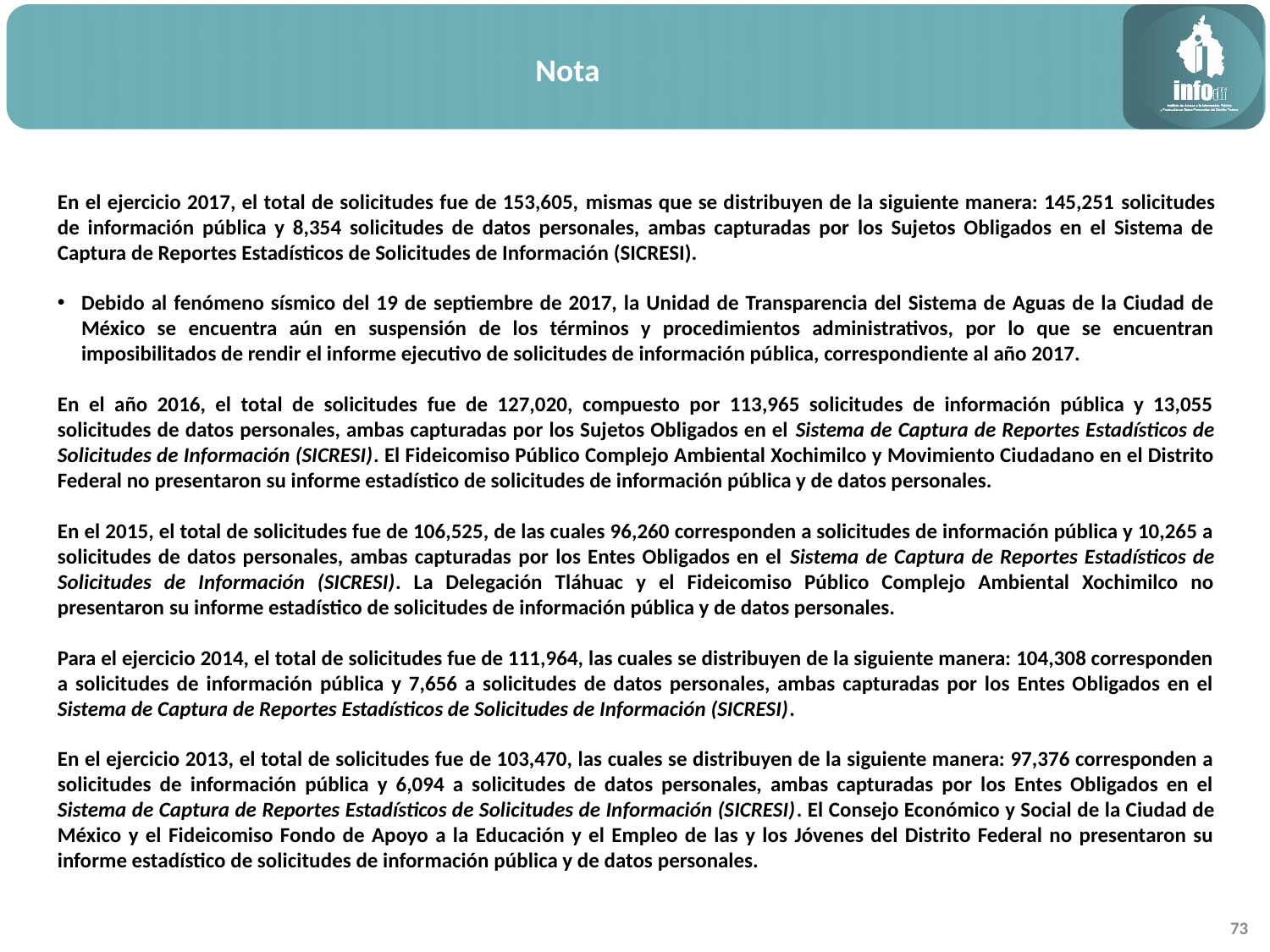

Nota
En el ejercicio 2017, el total de solicitudes fue de 153,605, mismas que se distribuyen de la siguiente manera: 145,251 solicitudes de información pública y 8,354 solicitudes de datos personales, ambas capturadas por los Sujetos Obligados en el Sistema de Captura de Reportes Estadísticos de Solicitudes de Información (SICRESI).

Debido al fenómeno sísmico del 19 de septiembre de 2017, la Unidad de Transparencia del Sistema de Aguas de la Ciudad de México se encuentra aún en suspensión de los términos y procedimientos administrativos, por lo que se encuentran imposibilitados de rendir el informe ejecutivo de solicitudes de información pública, correspondiente al año 2017.

En el año 2016, el total de solicitudes fue de 127,020, compuesto por 113,965 solicitudes de información pública y 13,055 solicitudes de datos personales, ambas capturadas por los Sujetos Obligados en el Sistema de Captura de Reportes Estadísticos de Solicitudes de Información (SICRESI). El Fideicomiso Público Complejo Ambiental Xochimilco y Movimiento Ciudadano en el Distrito Federal no presentaron su informe estadístico de solicitudes de información pública y de datos personales.

En el 2015, el total de solicitudes fue de 106,525, de las cuales 96,260 corresponden a solicitudes de información pública y 10,265 a solicitudes de datos personales, ambas capturadas por los Entes Obligados en el Sistema de Captura de Reportes Estadísticos de Solicitudes de Información (SICRESI). La Delegación Tláhuac y el Fideicomiso Público Complejo Ambiental Xochimilco no presentaron su informe estadístico de solicitudes de información pública y de datos personales.

Para el ejercicio 2014, el total de solicitudes fue de 111,964, las cuales se distribuyen de la siguiente manera: 104,308 corresponden a solicitudes de información pública y 7,656 a solicitudes de datos personales, ambas capturadas por los Entes Obligados en el Sistema de Captura de Reportes Estadísticos de Solicitudes de Información (SICRESI).

En el ejercicio 2013, el total de solicitudes fue de 103,470, las cuales se distribuyen de la siguiente manera: 97,376 corresponden a solicitudes de información pública y 6,094 a solicitudes de datos personales, ambas capturadas por los Entes Obligados en el Sistema de Captura de Reportes Estadísticos de Solicitudes de Información (SICRESI). El Consejo Económico y Social de la Ciudad de México y el Fideicomiso Fondo de Apoyo a la Educación y el Empleo de las y los Jóvenes del Distrito Federal no presentaron su informe estadístico de solicitudes de información pública y de datos personales.
73